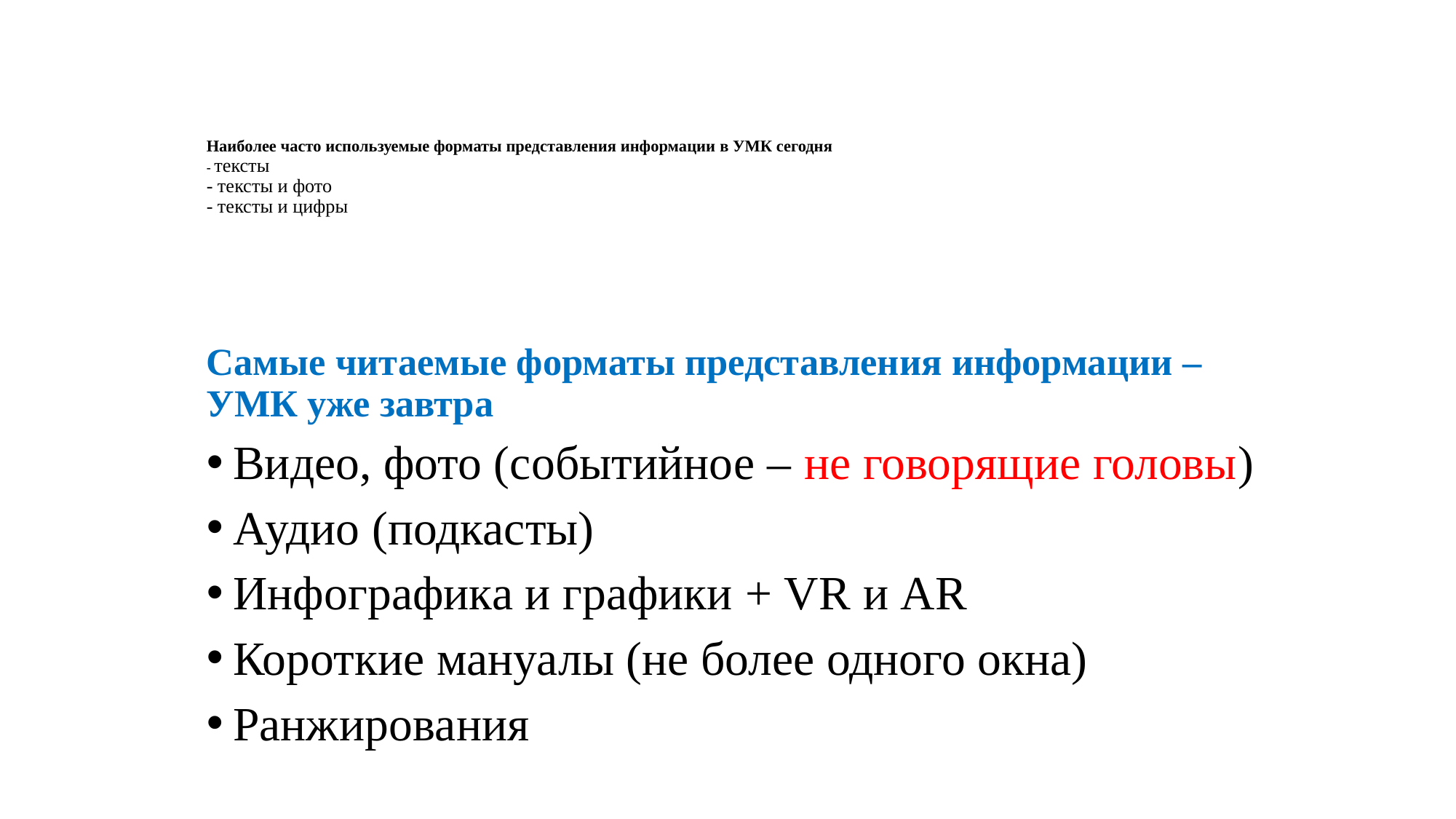

# Наиболее часто используемые форматы представления информации в УМК сегодня - тексты - тексты и фото - тексты и цифры

Самые читаемые форматы представления информации – УМК уже завтра
Видео, фото (событийное – не говорящие головы)
Аудио (подкасты)
Инфографика и графики + VR и AR
Короткие мануалы (не более одного окна)
Ранжирования